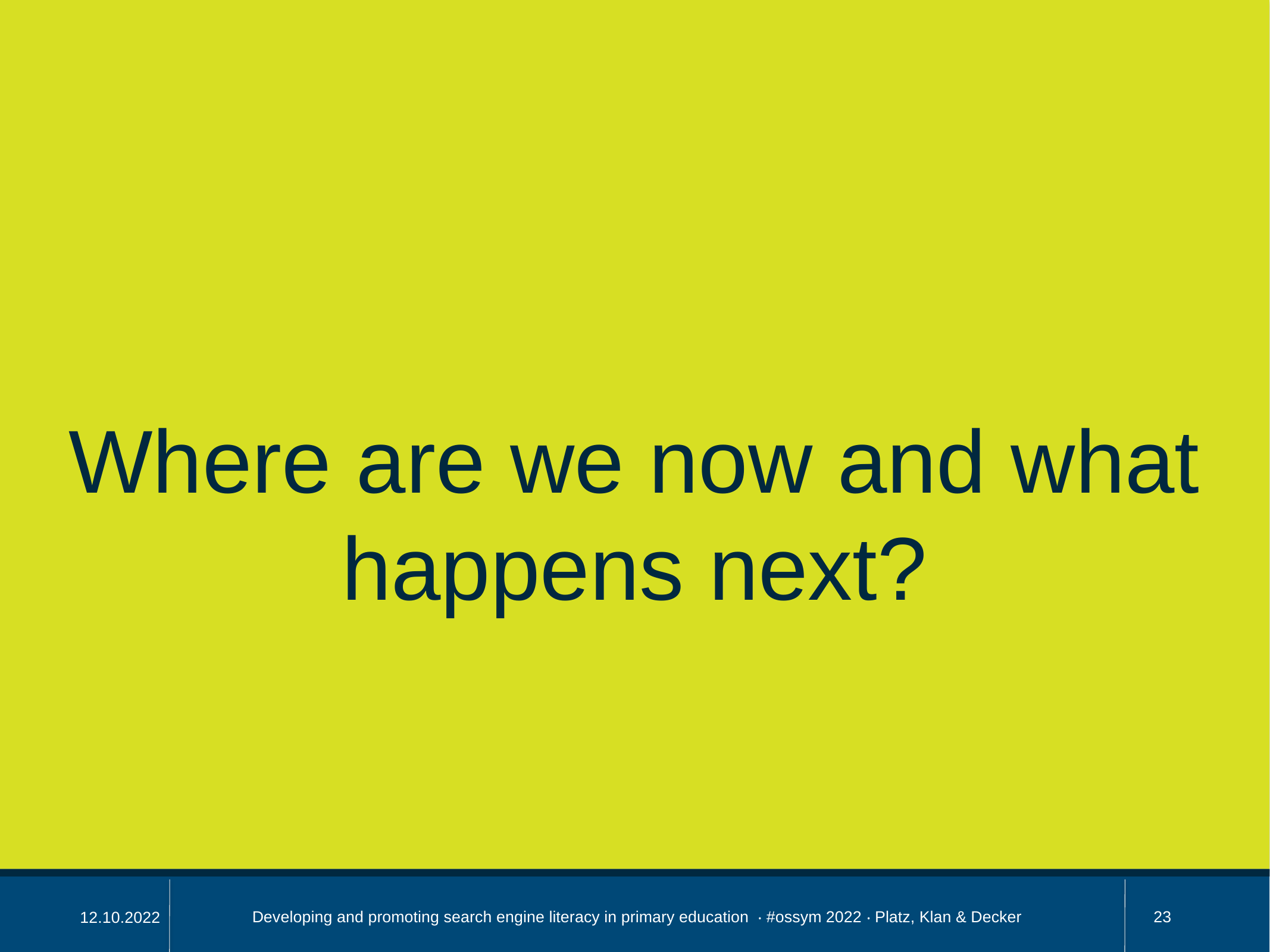

Where are we now and what happens next?
Developing and promoting search engine literacy in primary education  ‧ #ossym 2022 ‧ Platz, Klan & Decker
23
12.10.2022